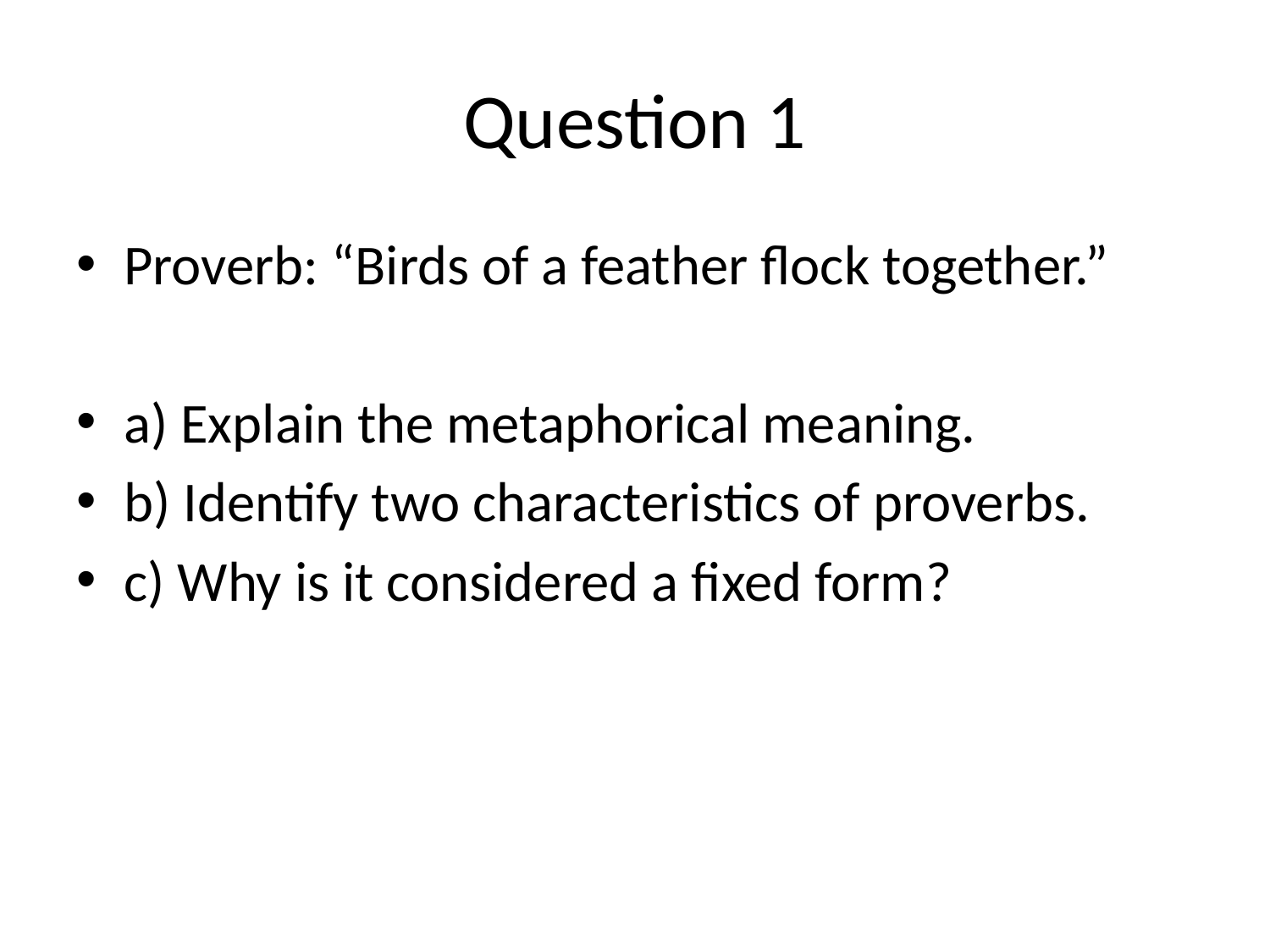

# Question 1
Proverb: “Birds of a feather flock together.”

a) Explain the metaphorical meaning.
b) Identify two characteristics of proverbs.
c) Why is it considered a fixed form?